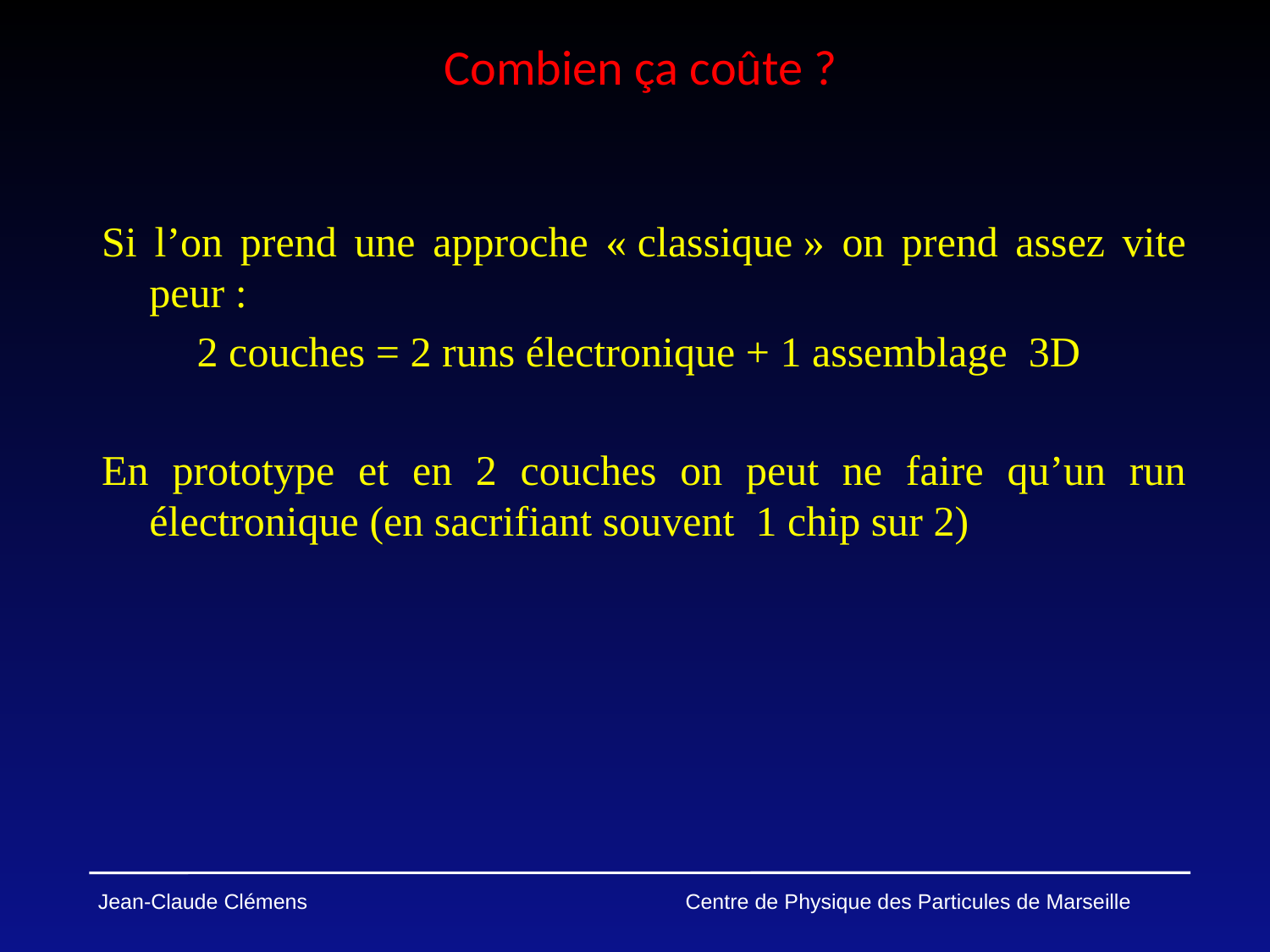

# Combien ça coûte ?
Si l’on prend une approche « classique » on prend assez vite peur :
         2 couches = 2 runs électronique + 1 assemblage  3D

En prototype et en 2 couches on peut ne faire qu’un run électronique (en sacrifiant souvent  1 chip sur 2)

Jean-Claude Clémens                                                                Centre de Physique des Particules de Marseille